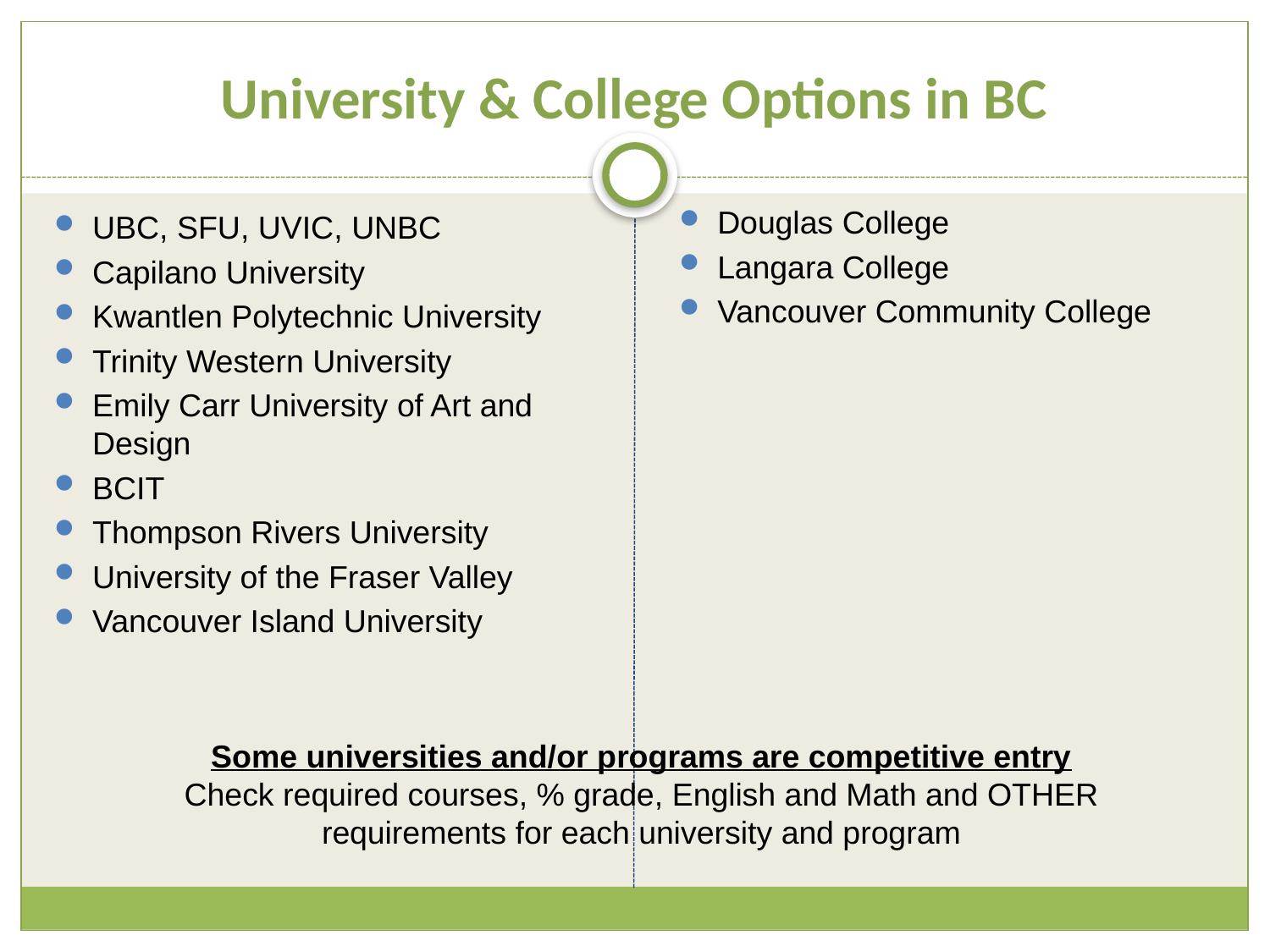

# University & College Options in BC
Douglas College
Langara College
Vancouver Community College

UBC, SFU, UVIC, UNBC
Capilano University
Kwantlen Polytechnic University
Trinity Western University
Emily Carr University of Art and Design
BCIT
Thompson Rivers University
University of the Fraser Valley
Vancouver Island University
Some universities and/or programs are competitive entry
Check required courses, % grade, English and Math and OTHER requirements for each university and program